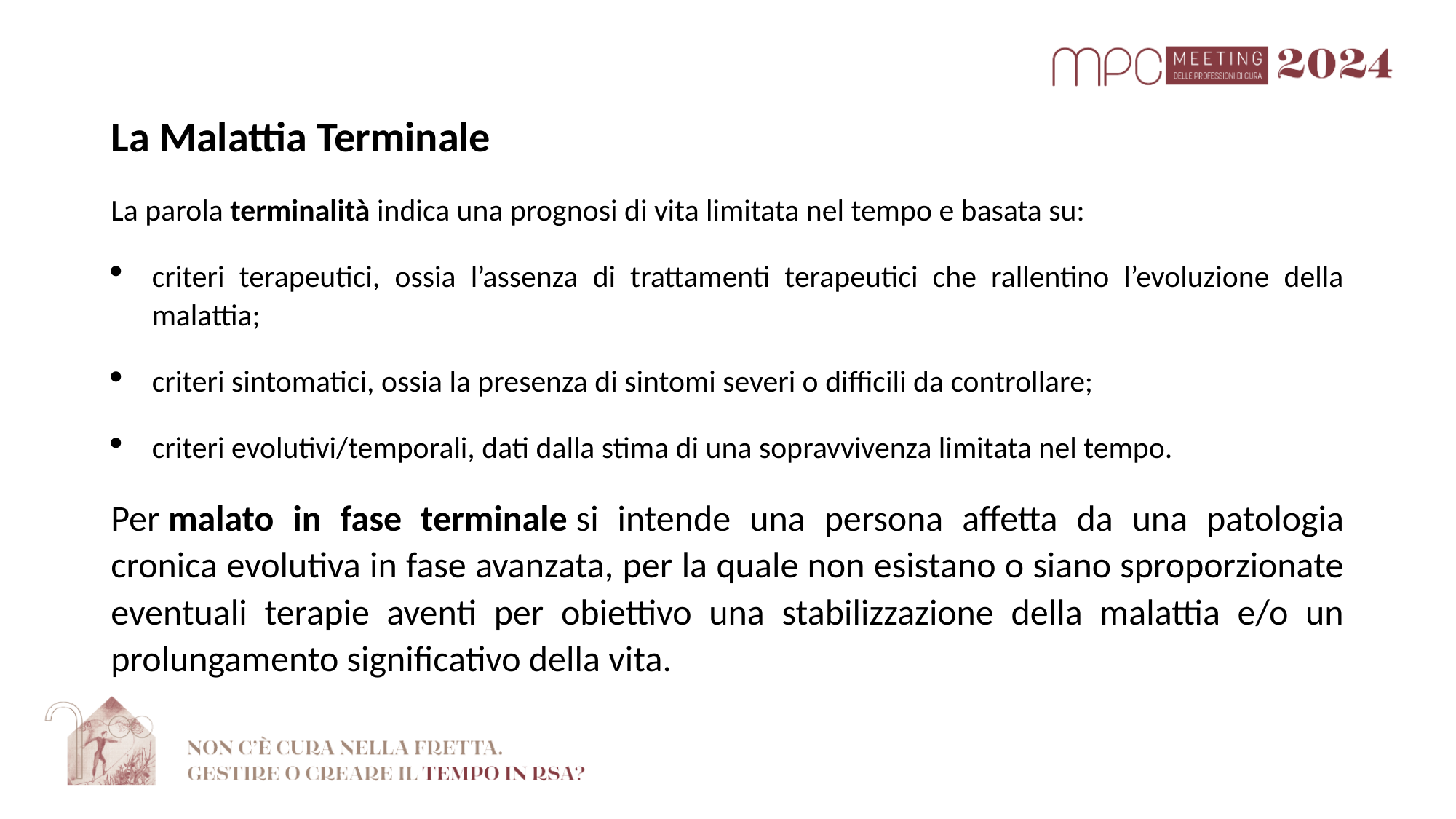

La Malattia Terminale
La parola terminalità indica una prognosi di vita limitata nel tempo e basata su:
criteri terapeutici, ossia l’assenza di trattamenti terapeutici che rallentino l’evoluzione della malattia;
criteri sintomatici, ossia la presenza di sintomi severi o difficili da controllare;
criteri evolutivi/temporali, dati dalla stima di una sopravvivenza limitata nel tempo.
Per malato in fase terminale si intende una persona affetta da una patologia cronica evolutiva in fase avanzata, per la quale non esistano o siano sproporzionate eventuali terapie aventi per obiettivo una stabilizzazione della malattia e/o un prolungamento significativo della vita.